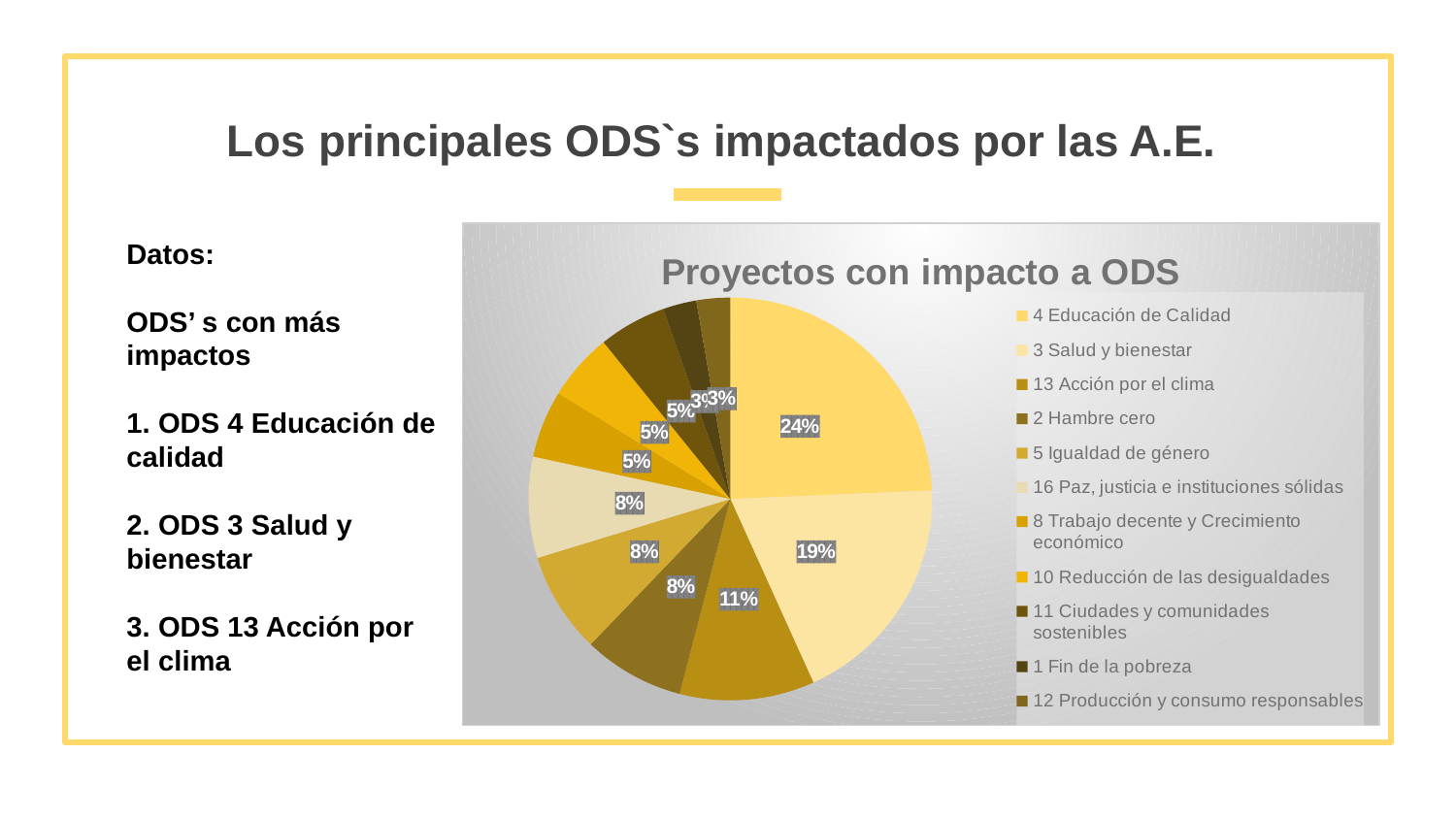

# Los principales ODS`s impactados por las A.E.

Datos:

ODS’ s con más impactos

1. ODS 4 Educación de calidad

2. ODS 3 Salud y bienestar

3. ODS 13 Acción por el clima

### Chart:

| Category | Proyectos con impacto a ODS |
|---|---|
| 4 Educación de Calidad  | 9.0 |
| 3 Salud y bienestar | 7.0 |
| 13 Acción por el clima  | 4.0 |
| 2 Hambre cero  | 3.0 |
| 5 Igualdad de género  | 3.0 |
| 16 Paz, justicia e instituciones sólidas  | 3.0 |
| 8 Trabajo decente y Crecimiento económico  | 2.0 |
| 10 Reducción de las desigualdades  | 2.0 |
| 11 Ciudades y comunidades sostenibles  | 2.0 |
| 1 Fin de la pobreza | 1.0 |
| 12 Producción y consumo responsables  | 1.0 |